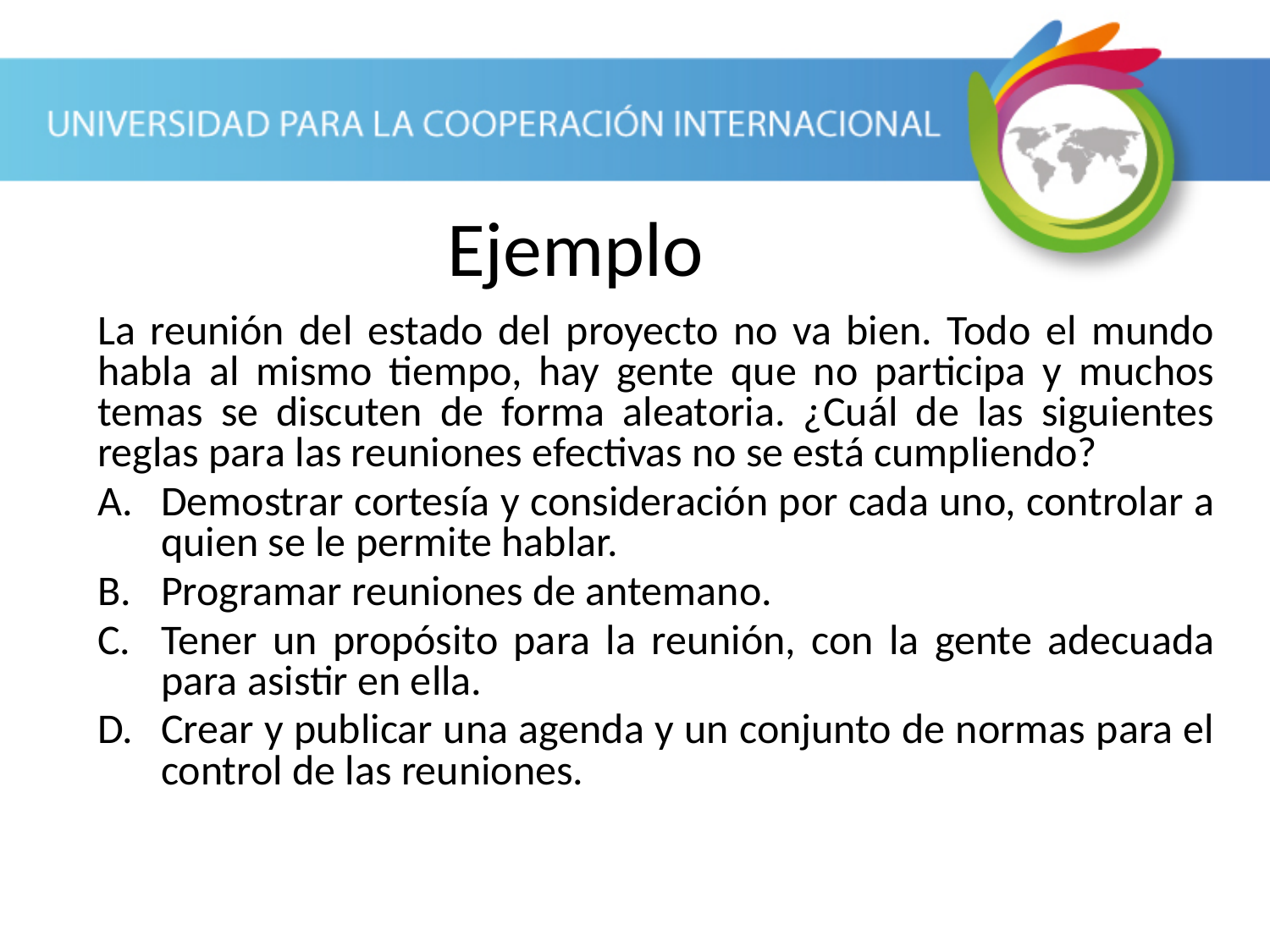

Ejemplo
La reunión del estado del proyecto no va bien. Todo el mundo habla al mismo tiempo, hay gente que no participa y muchos temas se discuten de forma aleatoria. ¿Cuál de las siguientes reglas para las reuniones efectivas no se está cumpliendo?
Demostrar cortesía y consideración por cada uno, controlar a quien se le permite hablar.
Programar reuniones de antemano.
Tener un propósito para la reunión, con la gente adecuada para asistir en ella.
Crear y publicar una agenda y un conjunto de normas para el control de las reuniones.